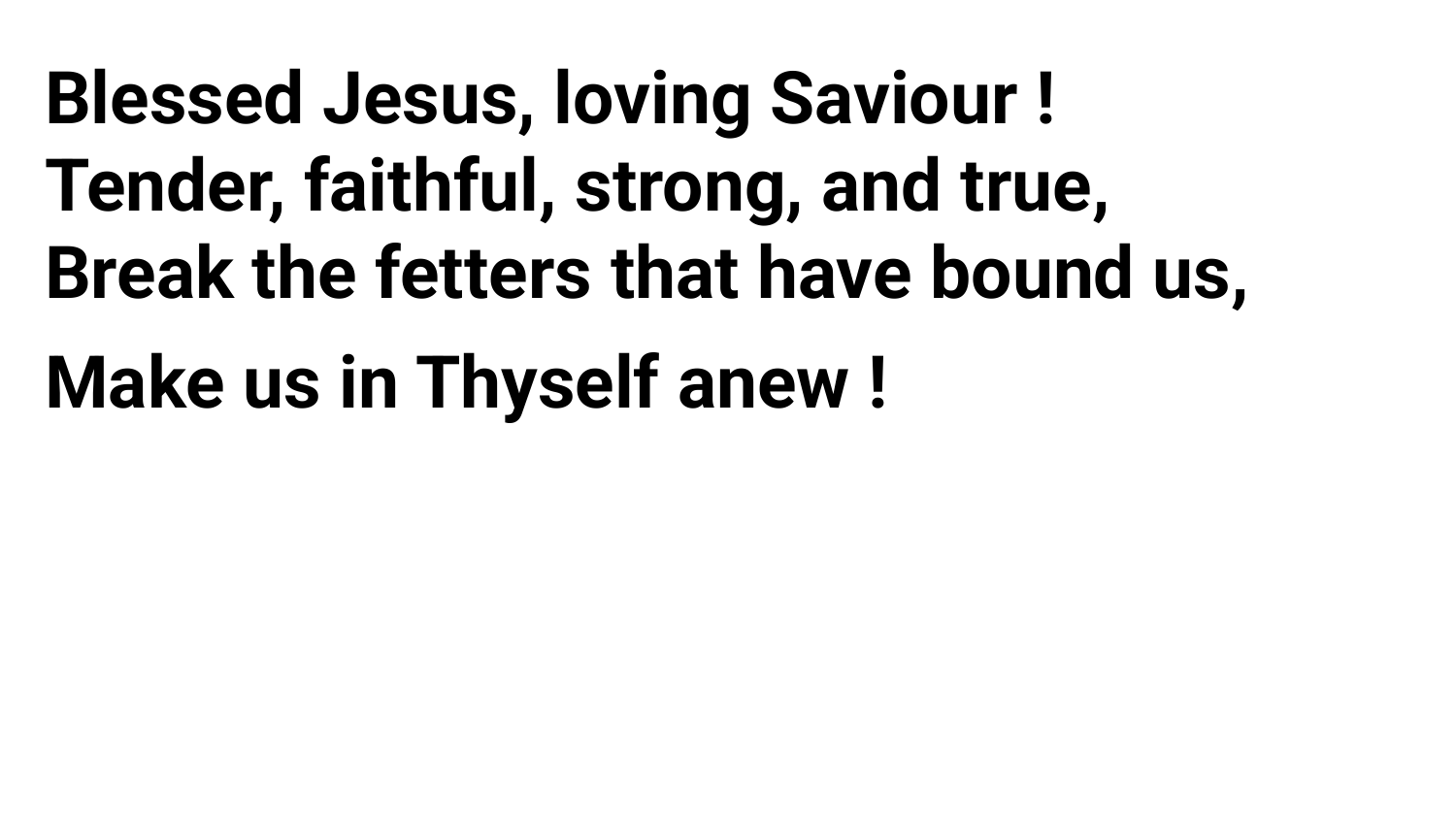

Blessed Jesus, loving Saviour !
Tender, faithful, strong, and true,
Break the fetters that have bound us,
Make us in Thyself anew !